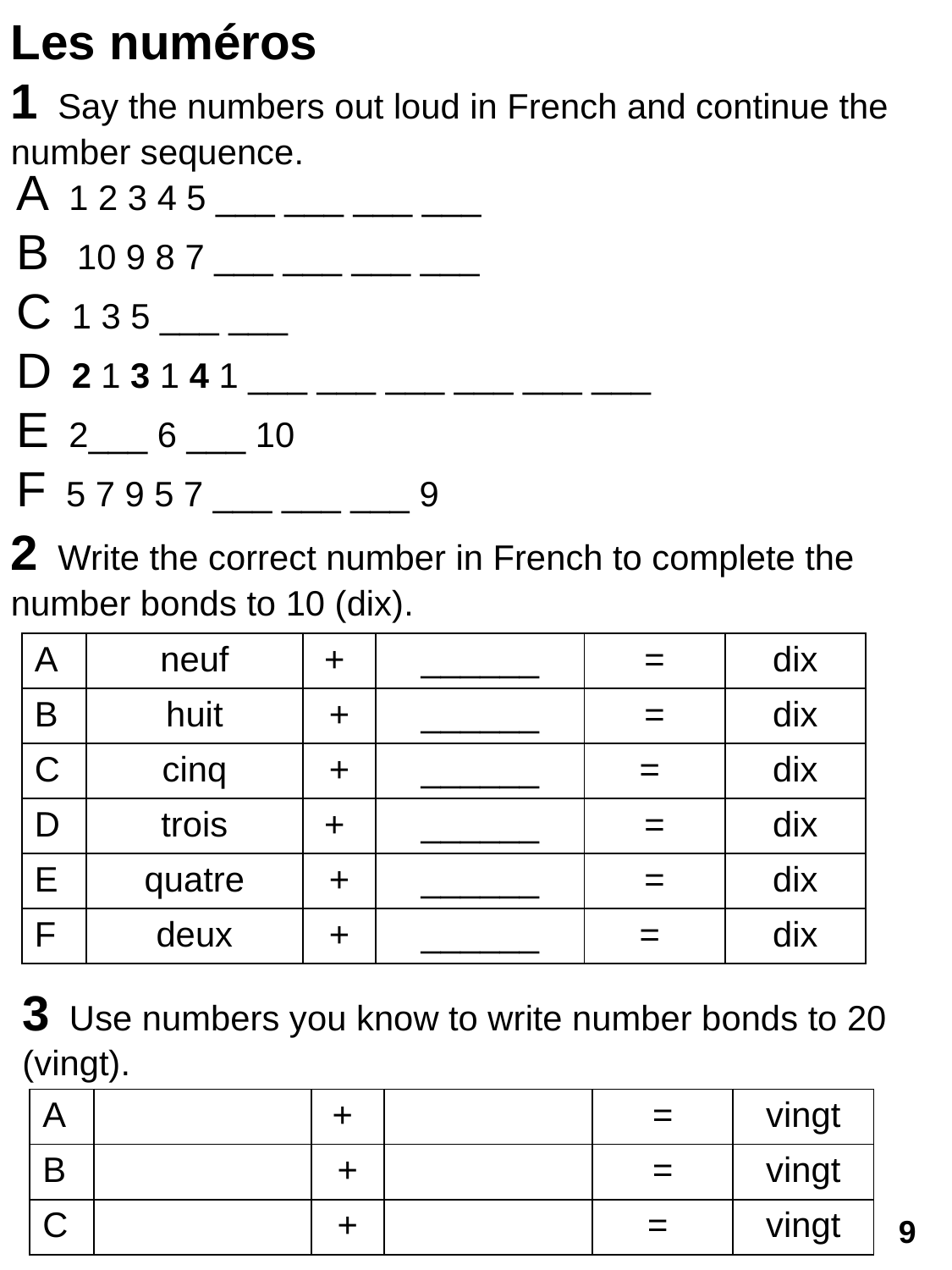

Les numéros
1  Say the numbers out loud in French and continue the number sequence.
A  1 2 3 4 5 ___ ___ ___ ___
B  10 9 8 7 ___ ___ ___ ___
C  1 3 5 ___ ___
D  2 1 3 1 4 1 ___ ___ ___ ___ ___ ___
E  2___ 6 ___ 10
F  5 7 9 5 7 ___ ___ ___ 9
2  Write the correct number in French to complete the number bonds to 10 (dix).
| A | neuf | + | \_\_\_\_\_\_ | = | dix |
| --- | --- | --- | --- | --- | --- |
| B | huit | + | \_\_\_\_\_\_ | = | dix |
| C | cinq | + | \_\_\_\_\_\_ | = | dix |
| D | trois | + | \_\_\_\_\_\_ | = | dix |
| E | quatre | + | \_\_\_\_\_\_ | = | dix |
| F | deux | + | \_\_\_\_\_\_ | = | dix |
3  Use numbers you know to write number bonds to 20 (vingt).
| A |  | + |  | = | vingt |
| --- | --- | --- | --- | --- | --- |
| B |  | + |  | = | vingt |
| C |  | + |  | = | vingt |
9